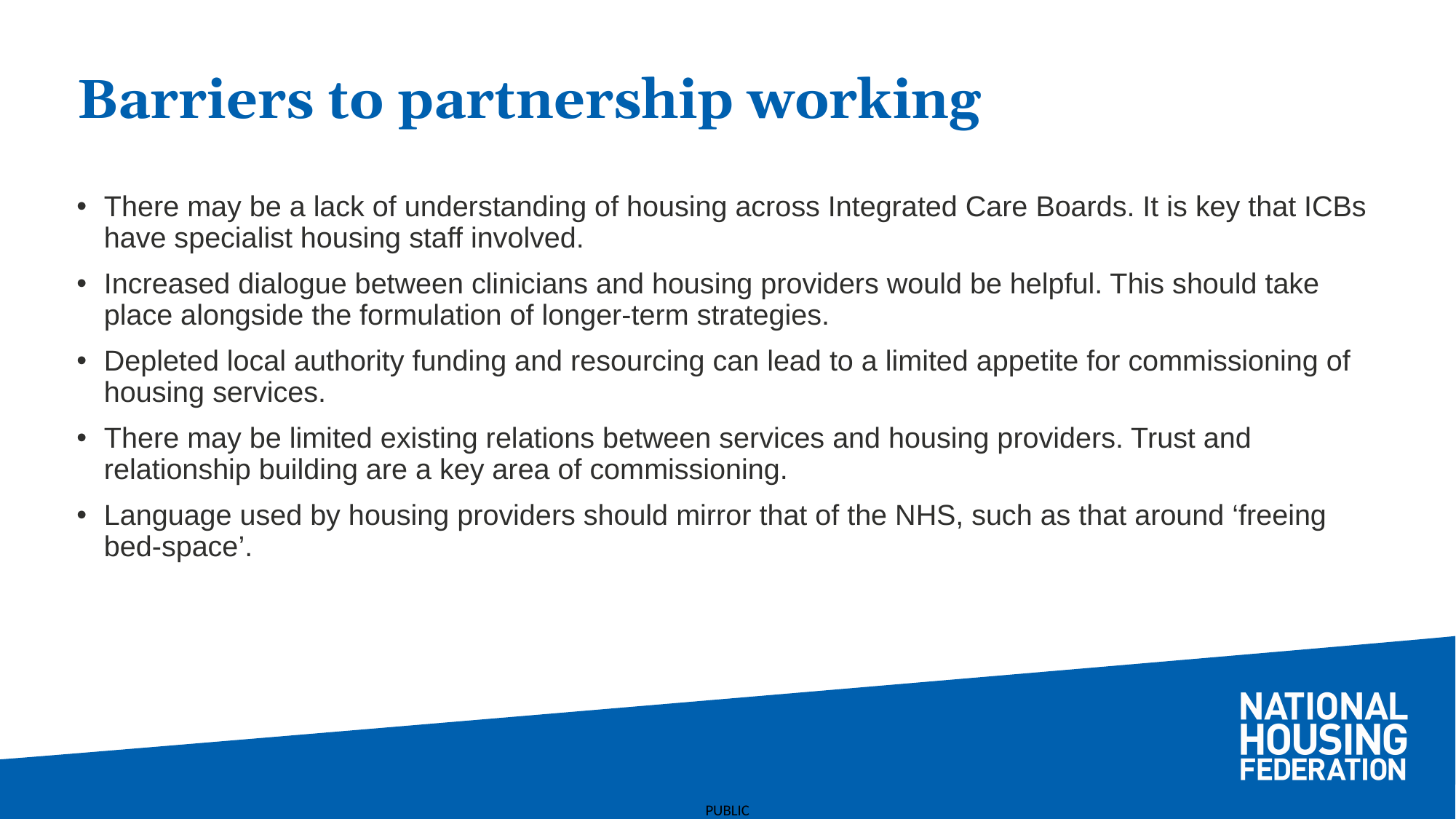

# Barriers to partnership working
There may be a lack of understanding of housing across Integrated Care Boards. It is key that ICBs have specialist housing staff involved.
Increased dialogue between clinicians and housing providers would be helpful. This should take place alongside the formulation of longer-term strategies.
Depleted local authority funding and resourcing can lead to a limited appetite for commissioning of housing services.
There may be limited existing relations between services and housing providers. Trust and relationship building are a key area of commissioning.
Language used by housing providers should mirror that of the NHS, such as that around ‘freeing bed-space’.